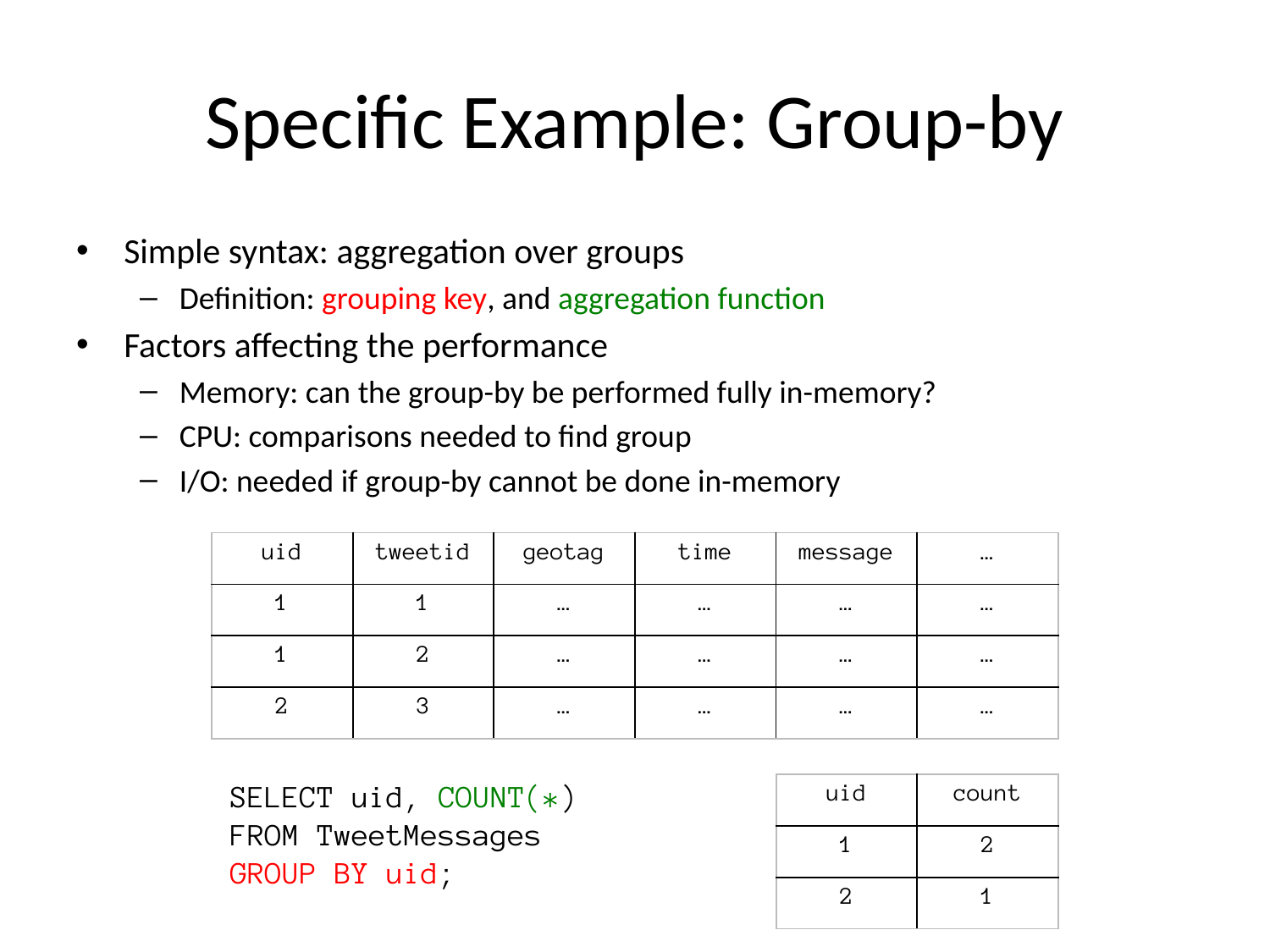

# Specific Example: Group-by
Simple syntax: aggregation over groups
Definition: grouping key, and aggregation function
Factors affecting the performance
Memory: can the group-by be performed fully in-memory?
CPU: comparisons needed to find group
I/O: needed if group-by cannot be done in-memory
| uid | tweetid | geotag | time | message | … |
| --- | --- | --- | --- | --- | --- |
| 1 | 1 | … | … | … | … |
| 1 | 2 | … | … | … | … |
| 2 | 3 | … | … | … | … |
SELECT uid, COUNT(*)
FROM TweetMessages
GROUP BY uid;
| uid | count |
| --- | --- |
| 1 | 2 |
| 2 | 1 |